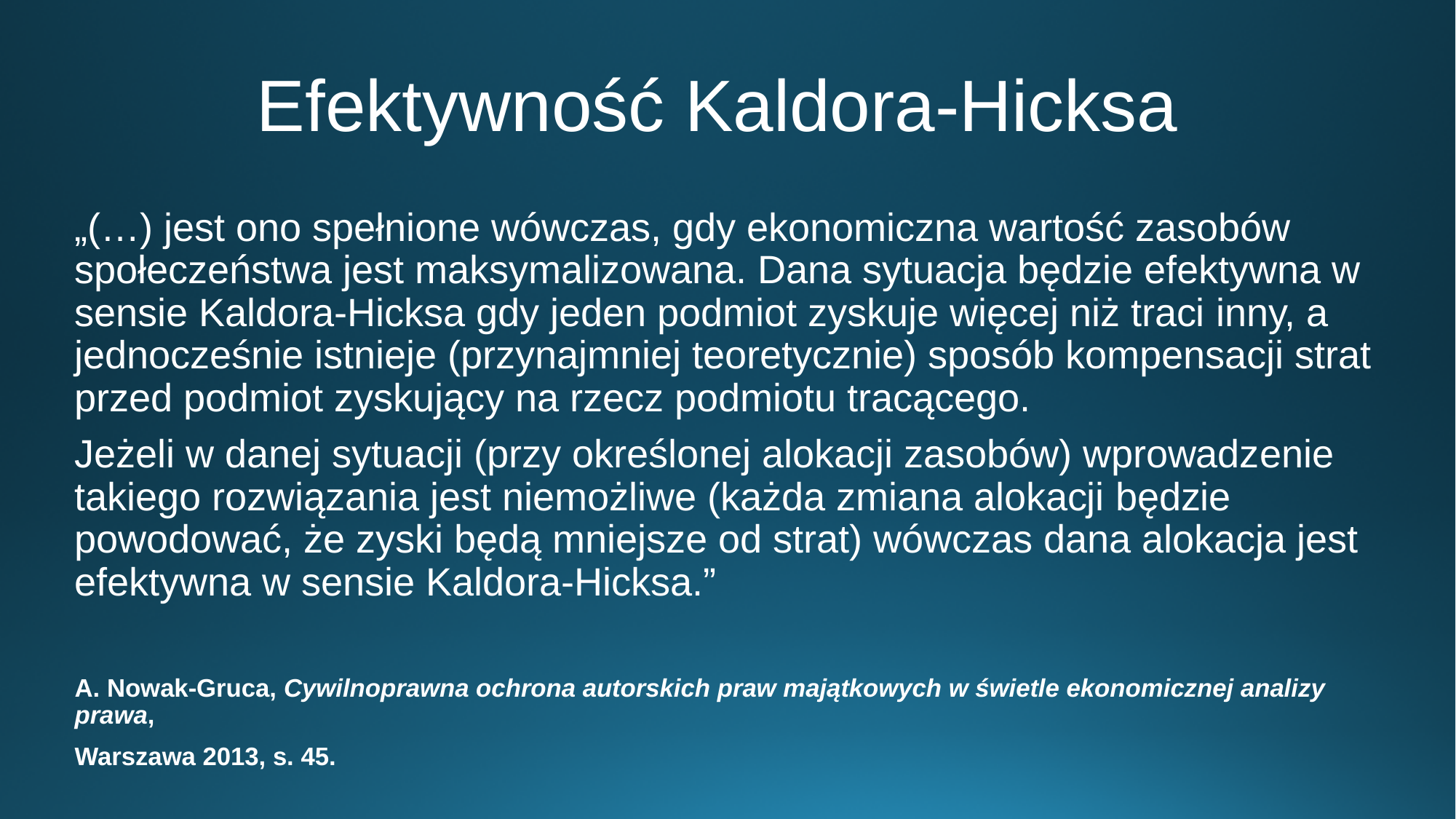

# Efektywność Kaldora-Hicksa
„(…) jest ono spełnione wówczas, gdy ekonomiczna wartość zasobów społeczeństwa jest maksymalizowana. Dana sytuacja będzie efektywna w sensie Kaldora-Hicksa gdy jeden podmiot zyskuje więcej niż traci inny, a jednocześnie istnieje (przynajmniej teoretycznie) sposób kompensacji strat przed podmiot zyskujący na rzecz podmiotu tracącego.
Jeżeli w danej sytuacji (przy określonej alokacji zasobów) wprowadzenie takiego rozwiązania jest niemożliwe (każda zmiana alokacji będzie powodować, że zyski będą mniejsze od strat) wówczas dana alokacja jest efektywna w sensie Kaldora-Hicksa.”

A. Nowak-Gruca, Cywilnoprawna ochrona autorskich praw majątkowych w świetle ekonomicznej analizy prawa,
Warszawa 2013, s. 45.